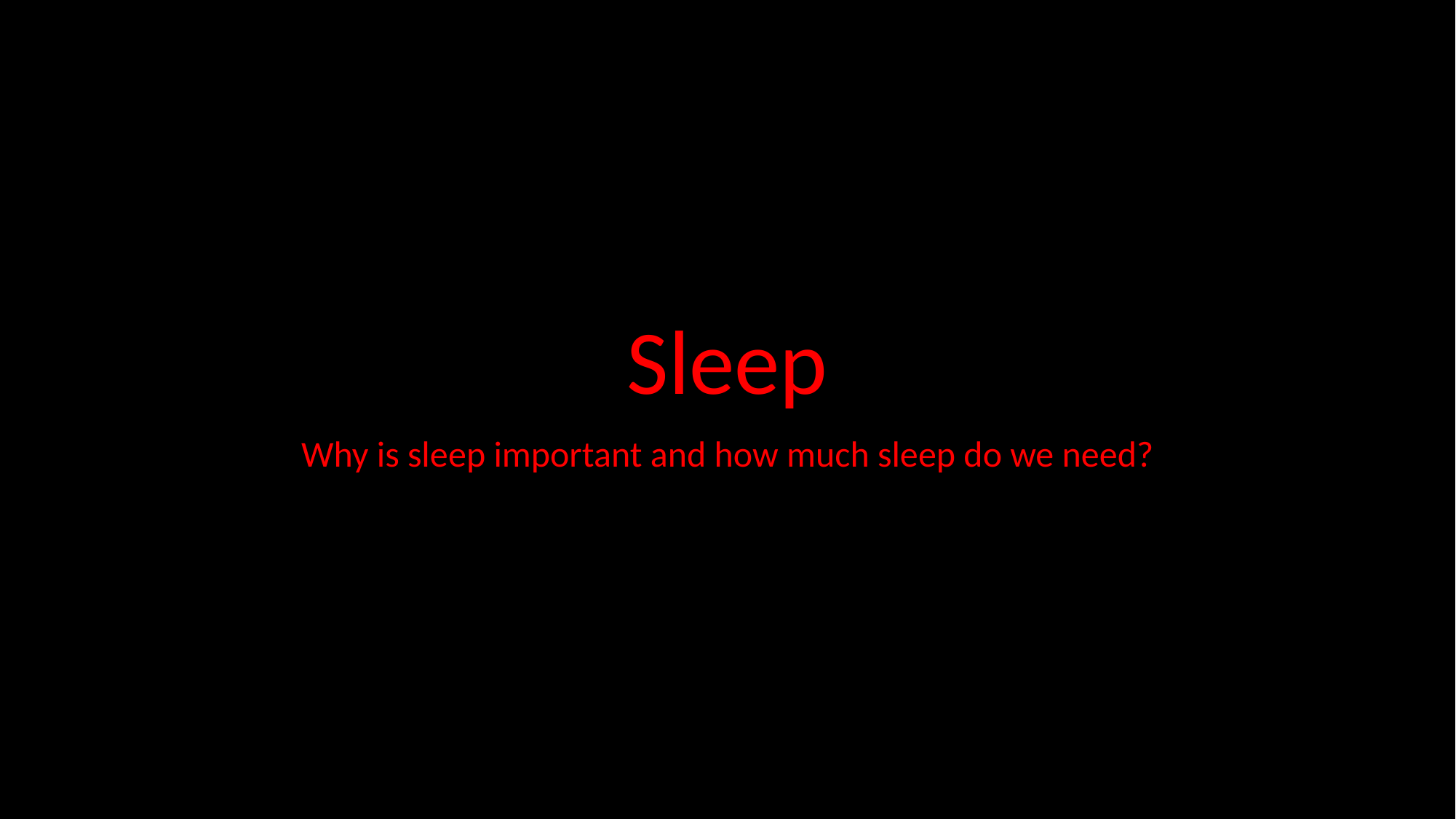

# Sleep
Why is sleep important and how much sleep do we need?